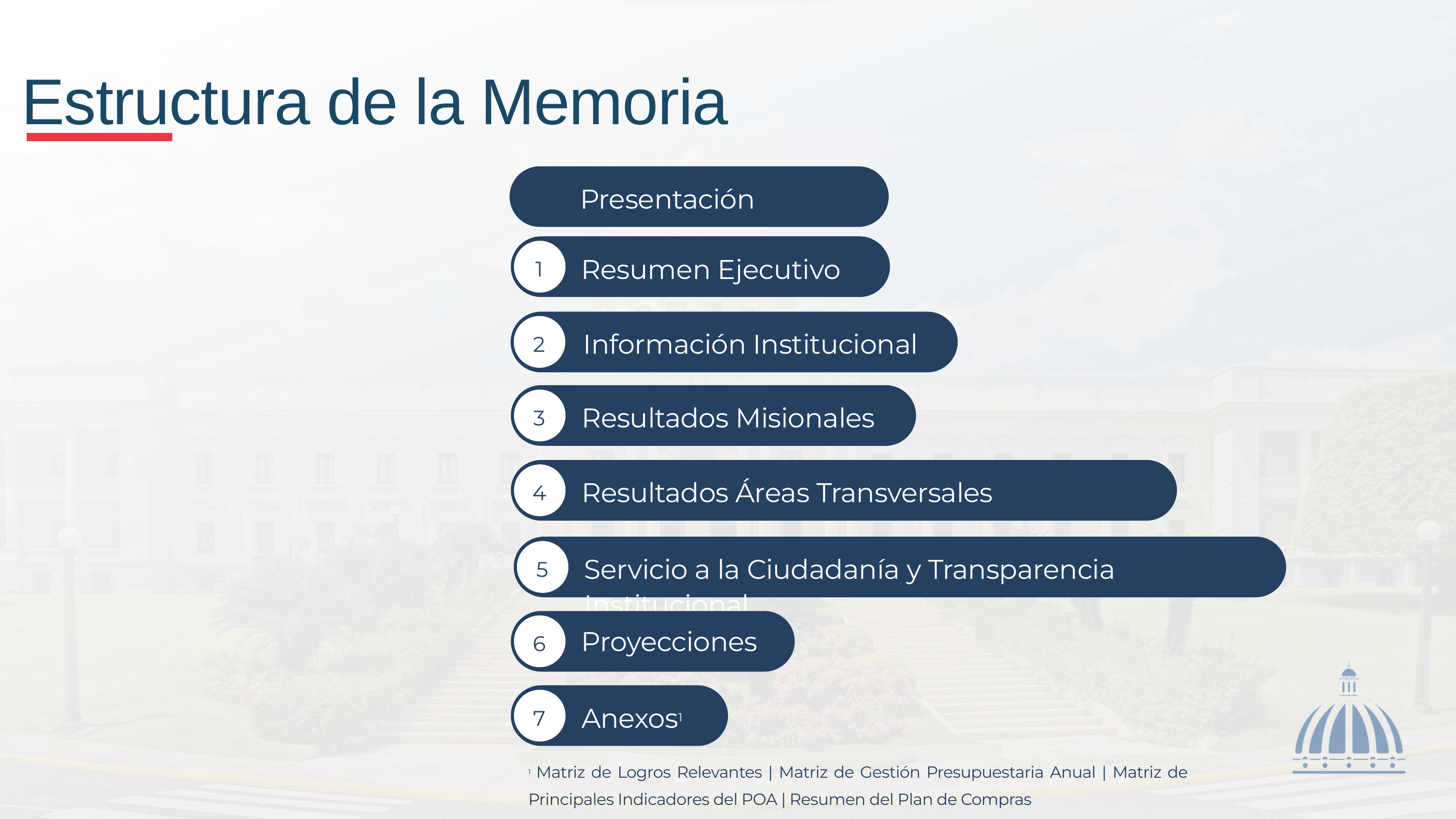

Estructura de la Memoria

Presentación

Resumen Ejecutivo
1

Información Institucional
2

Resultados Misionales
3

Resultados Áreas Transversales
4

Servicio a la Ciudadanía y Transparencia Institucional
5

Proyecciones
6

Anexos1
7
1 Matriz de Logros Relevantes | Matriz de Gestión Presupuestaria Anual | Matriz de Principales Indicadores del POA | Resumen del Plan de Compras